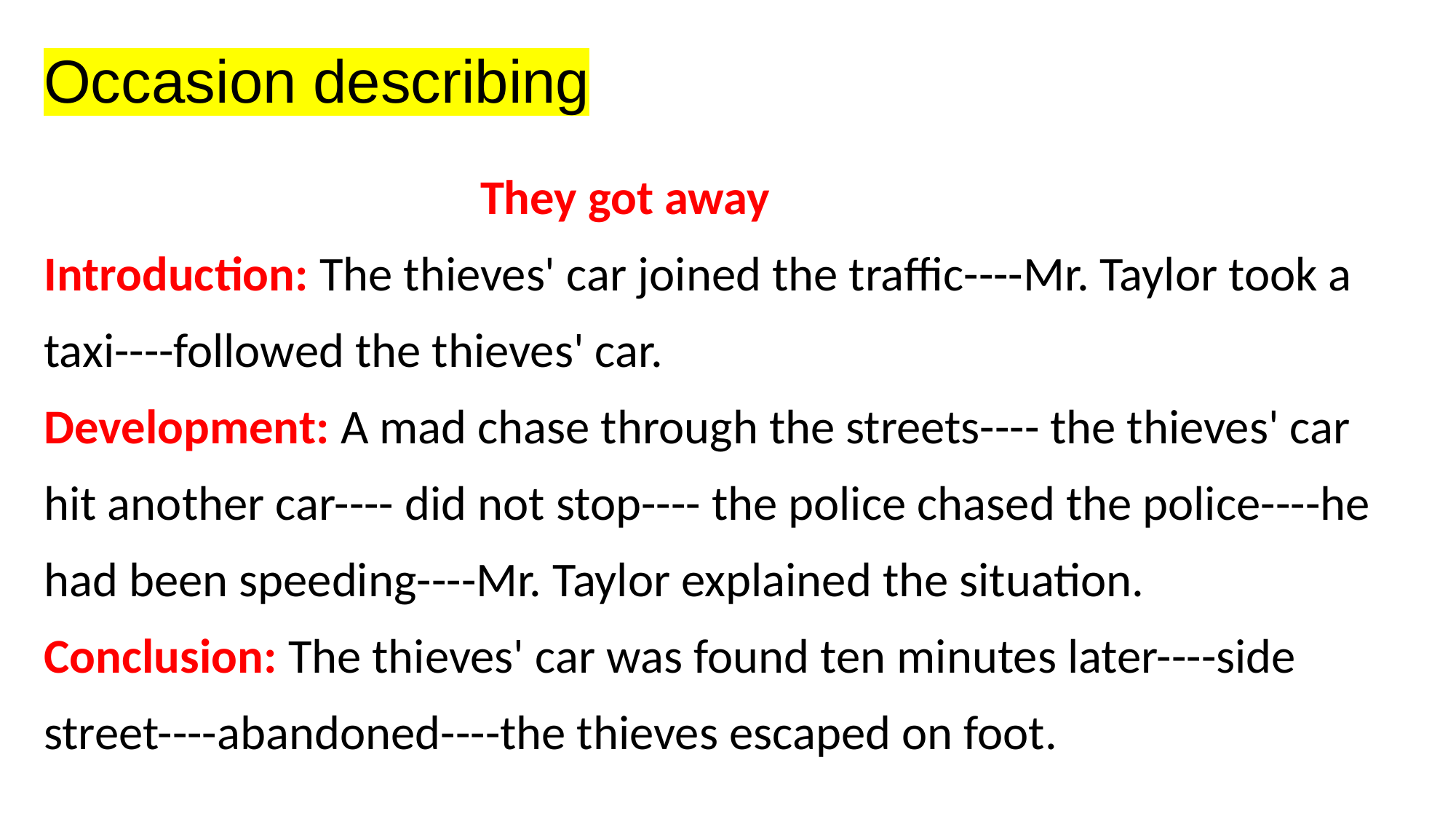

Occasion describing
                                         They got away
Introduction: The thieves' car joined the traffic----Mr. Taylor took a taxi----followed the thieves' car.
Development: A mad chase through the streets---- the thieves' car hit another car---- did not stop---- the police chased the police----he had been speeding----Mr. Taylor explained the situation.
Conclusion: The thieves' car was found ten minutes later----side street----abandoned----the thieves escaped on foot.